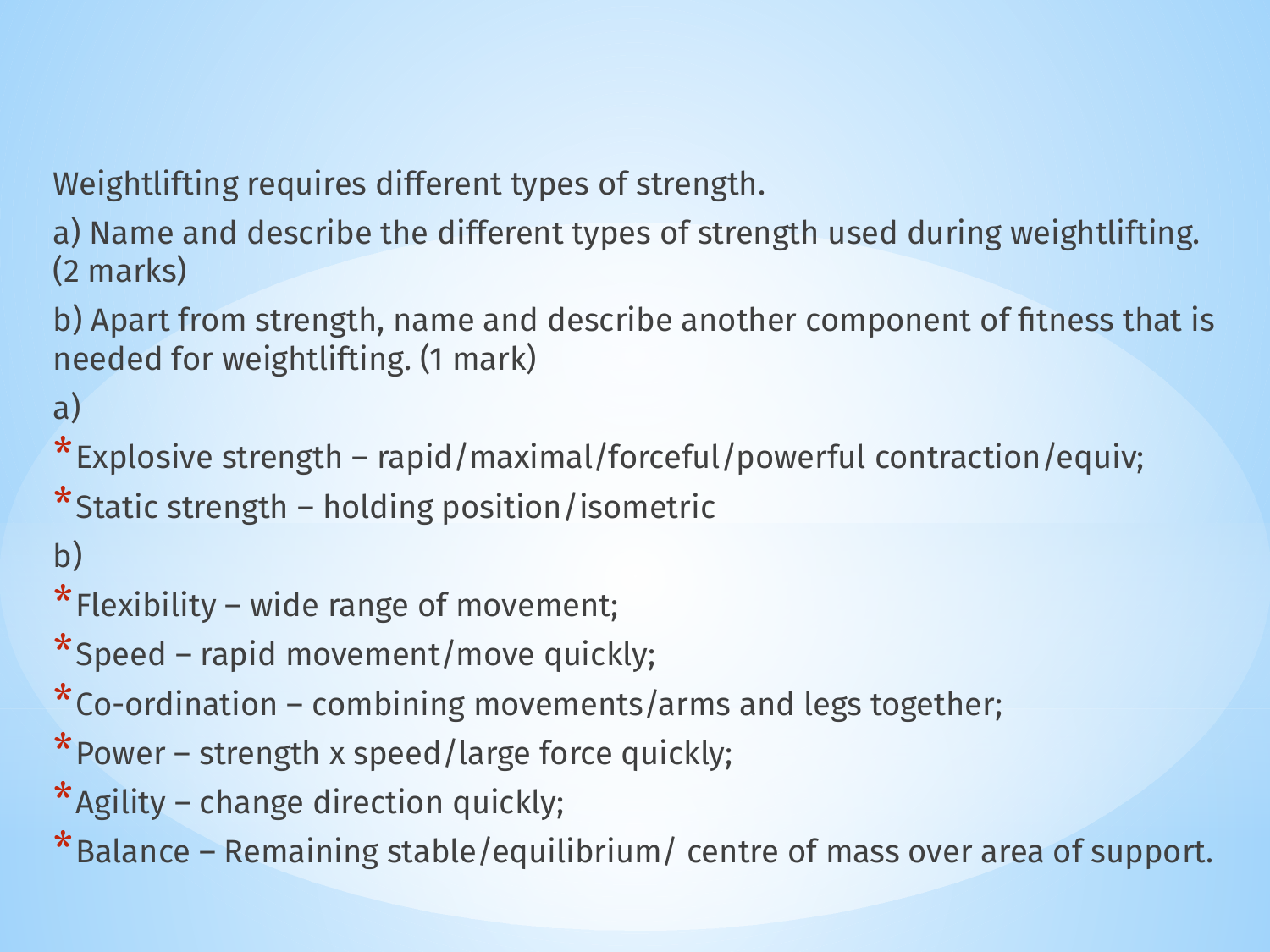

#
Weightlifting requires different types of strength.
a) Name and describe the different types of strength used during weightlifting. (2 marks)
b) Apart from strength, name and describe another component of fitness that is needed for weightlifting. (1 mark)
a)
Explosive strength – rapid/maximal/forceful/powerful contraction/equiv;
Static strength – holding position/isometric
b)
Flexibility – wide range of movement;
Speed – rapid movement/move quickly;
Co-ordination – combining movements/arms and legs together;
Power – strength x speed/large force quickly;
Agility – change direction quickly;
Balance – Remaining stable/equilibrium/ centre of mass over area of support.